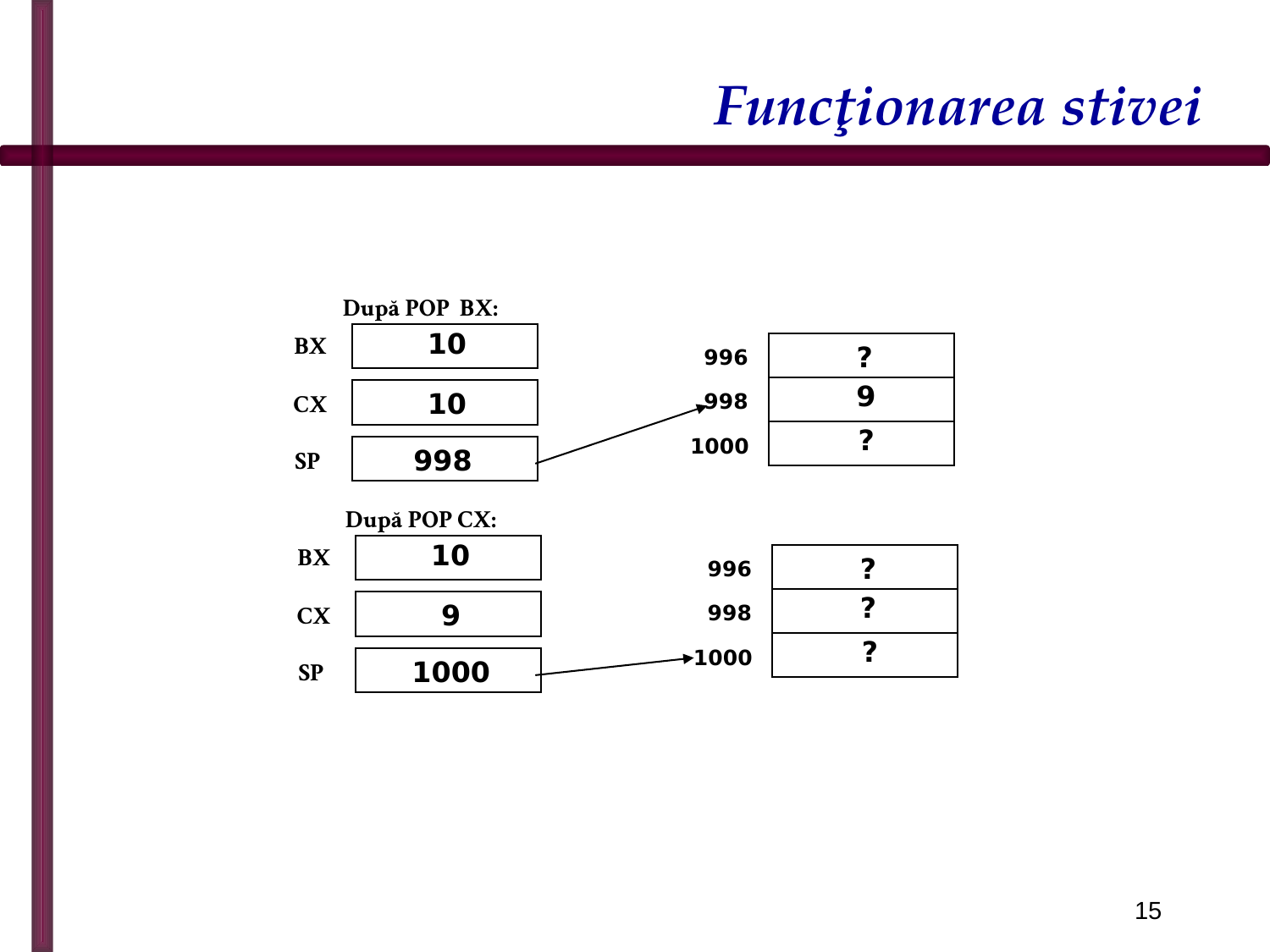

# Funcţionarea stivei
După POP  BX:
10
BX

?
996
9

10

CX
998

?

1000
998

SP
După POP CX:
10
BX

?
996
?

9

CX
998
?

1000
1000

SP

15